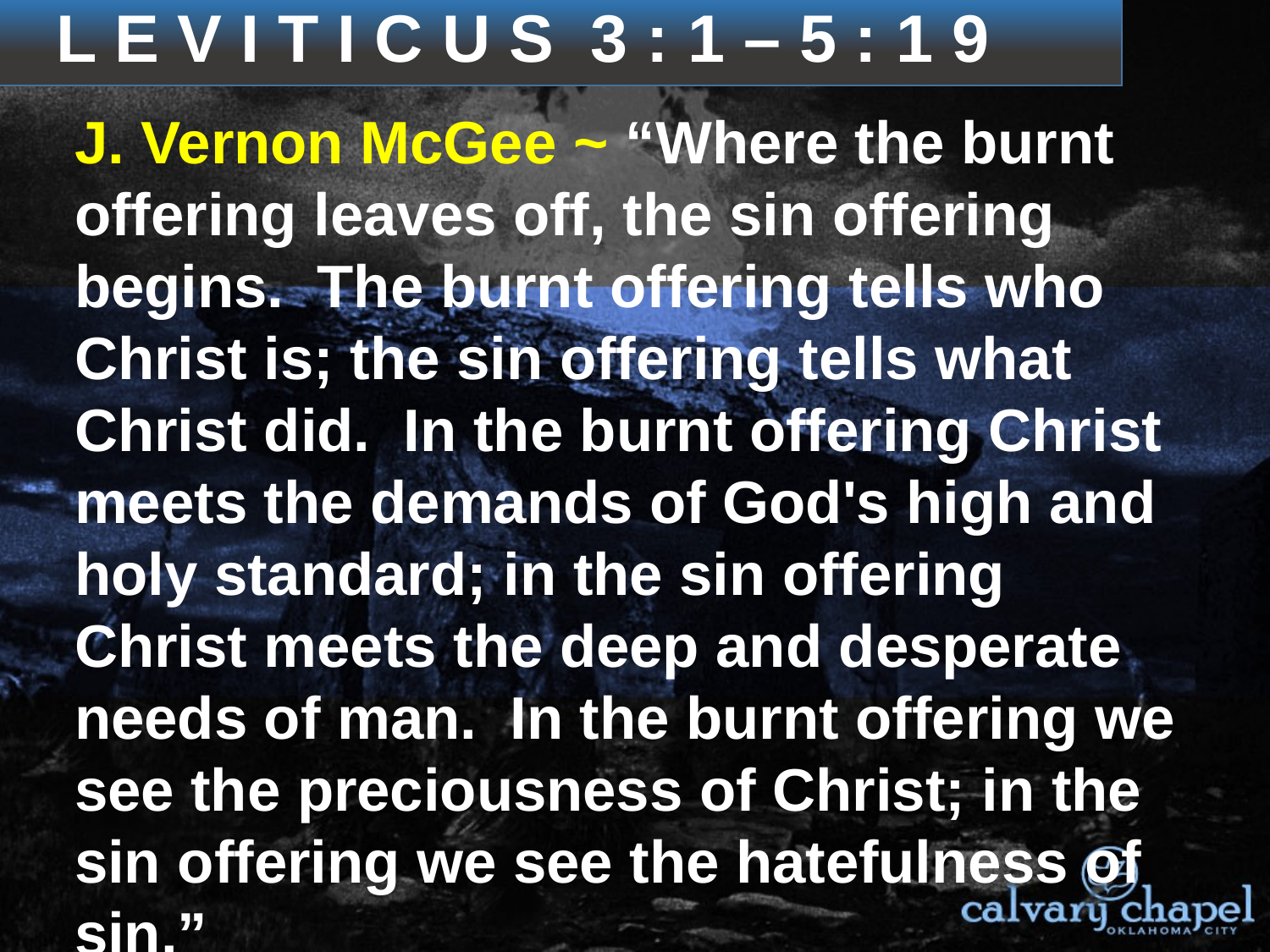

3 : 1 – 4 : 3 5
L E V I T I C U S  3 : 1 – 5 : 1 9

J. Vernon McGee ~ “Where the burnt offering leaves off, the sin offering begins.  The burnt offering tells who Christ is; the sin offering tells what Christ did.  In the burnt offering Christ meets the demands of God's high and holy standard; in the sin offering Christ meets the deep and desperate needs of man.  In the burnt offering we see the preciousness of Christ; in the sin offering we see the hatefulness of sin.”